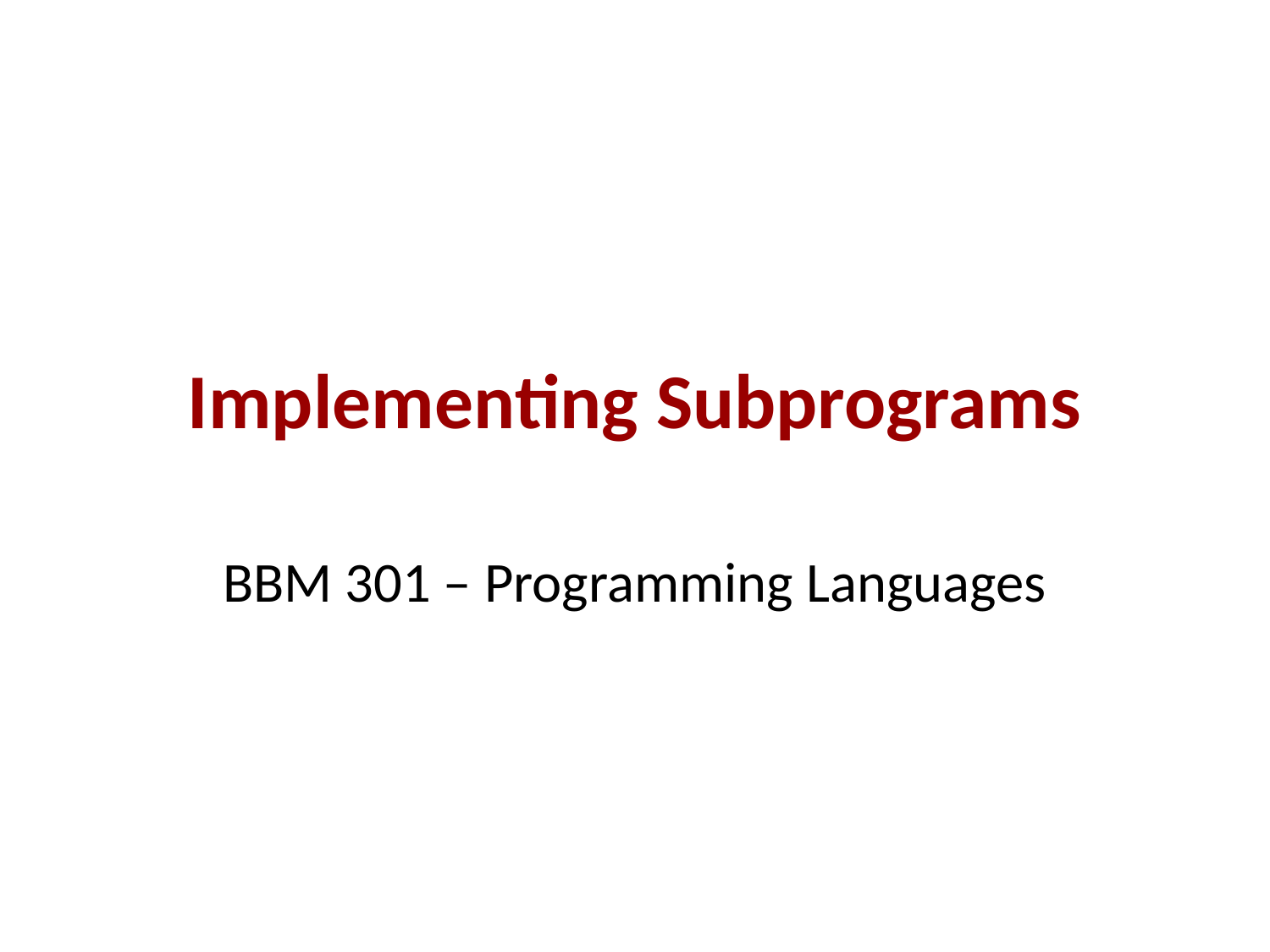

# Implementing Subprograms
BBM 301 – Programming Languages